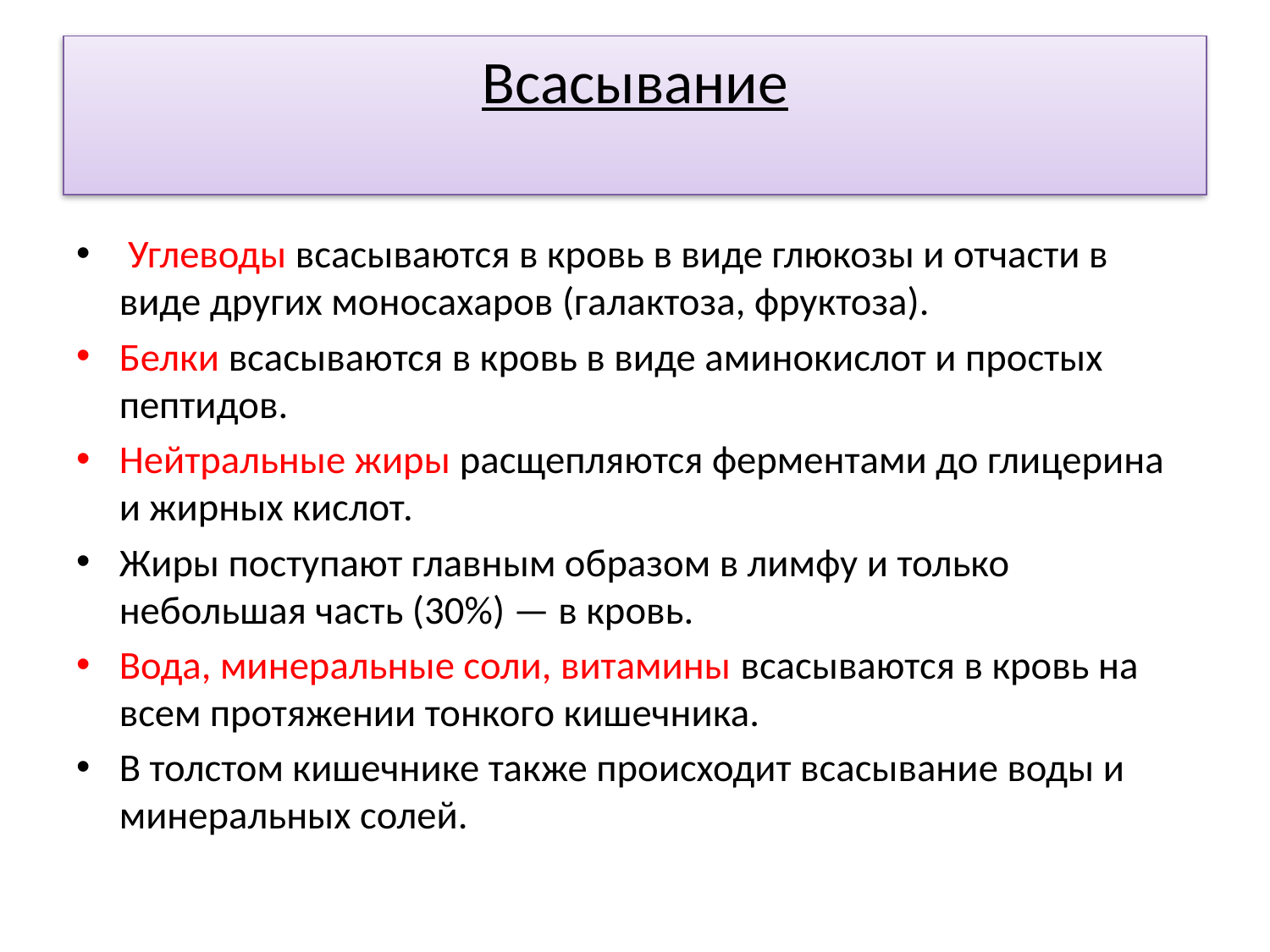

# Всасывание
 Углеводы всасываются в кровь в виде глюкозы и отчасти в виде других моносахаров (галактоза, фруктоза).
Белки всасываются в кровь в виде аминокислот и простых пептидов.
Нейтральные жиры расщепляются ферментами до глицерина и жирных кислот.
Жиры поступают главным образом в лимфу и только небольшая часть (30%) — в кровь.
Вода, минеральные соли, витамины всасываются в кровь на всем протяжении тонкого кишечника.
В толстом кишечнике также происходит всасывание воды и минеральных солей.